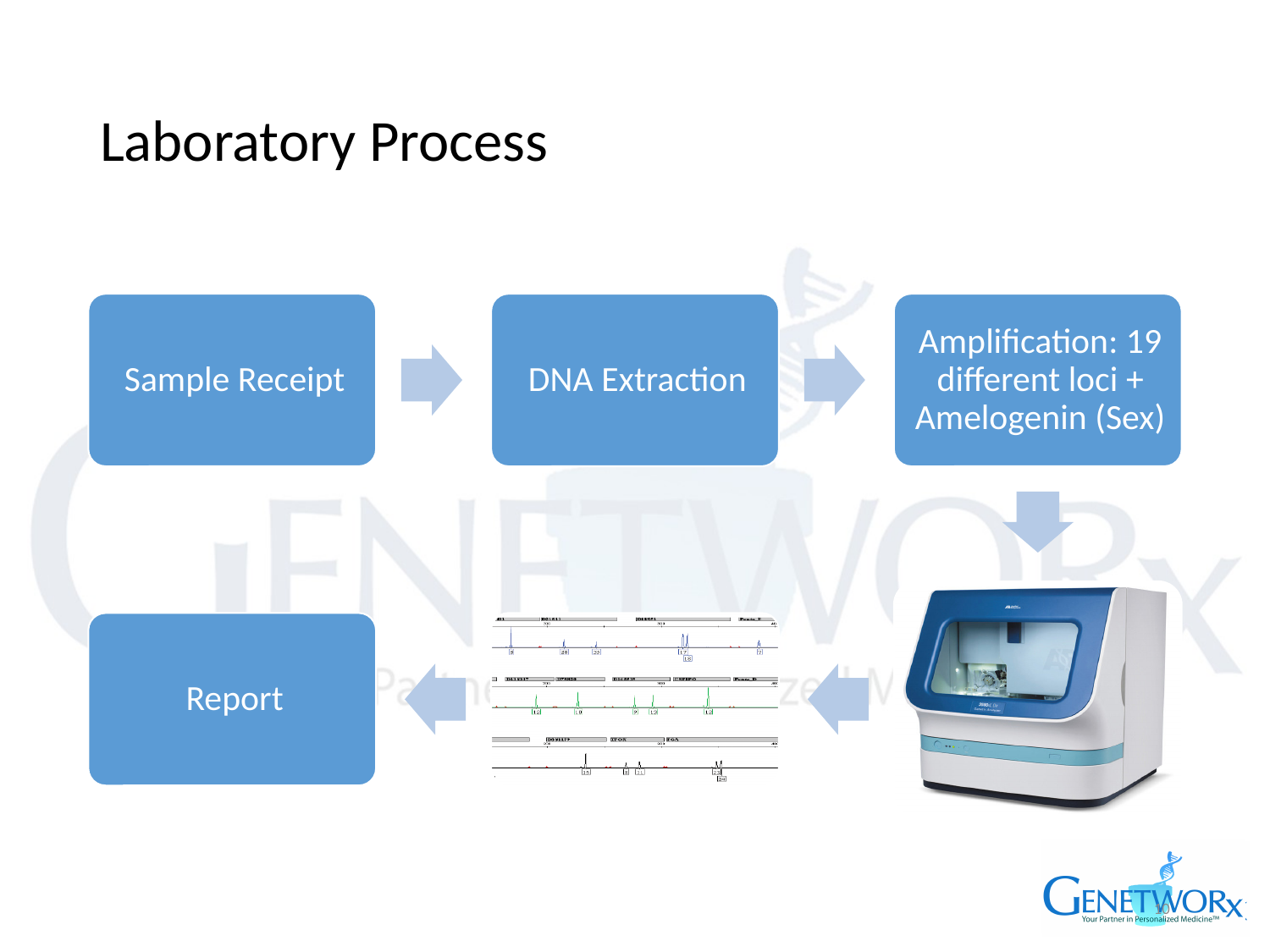

# Laboratory Process
Sample Receipt

DNA Extraction

Amplification: 19 different loci + Amelogenin (Sex)

Report
10